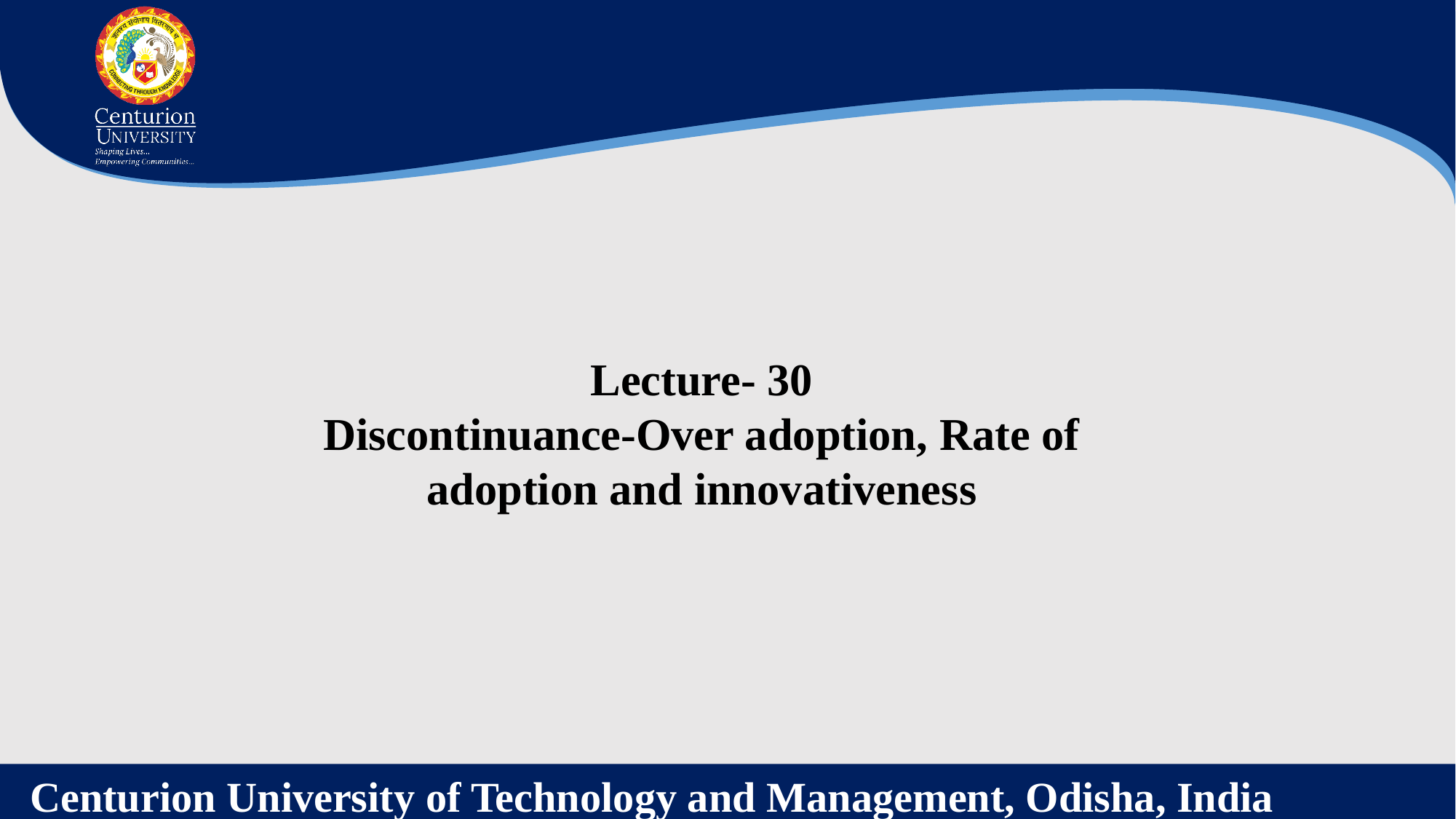

Lecture- 30
Discontinuance-Over adoption, Rate of adoption and innovativeness